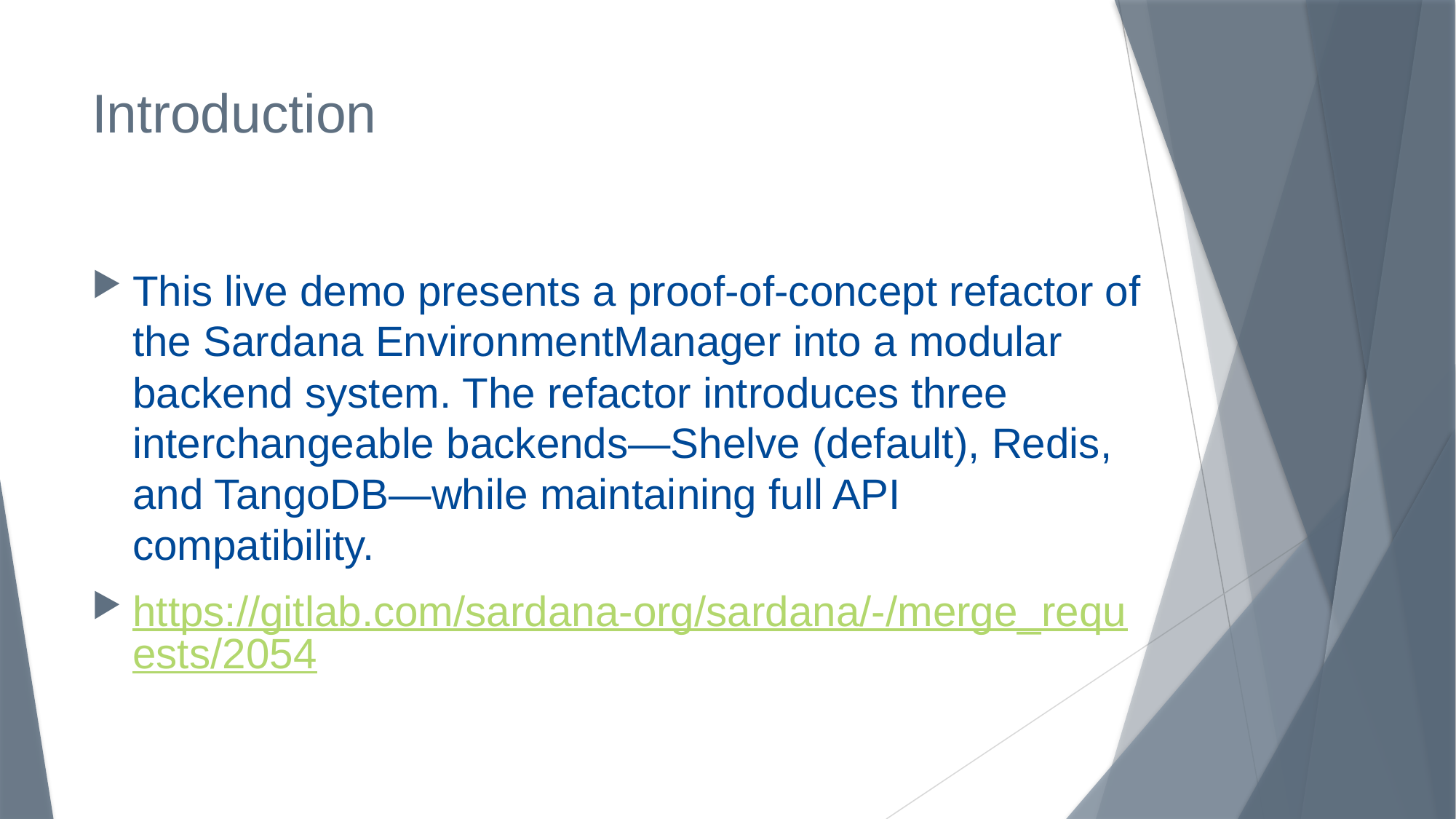

# Introduction
This live demo presents a proof-of-concept refactor of the Sardana EnvironmentManager into a modular backend system. The refactor introduces three interchangeable backends—Shelve (default), Redis, and TangoDB—while maintaining full API compatibility.
https://gitlab.com/sardana-org/sardana/-/merge_requests/2054